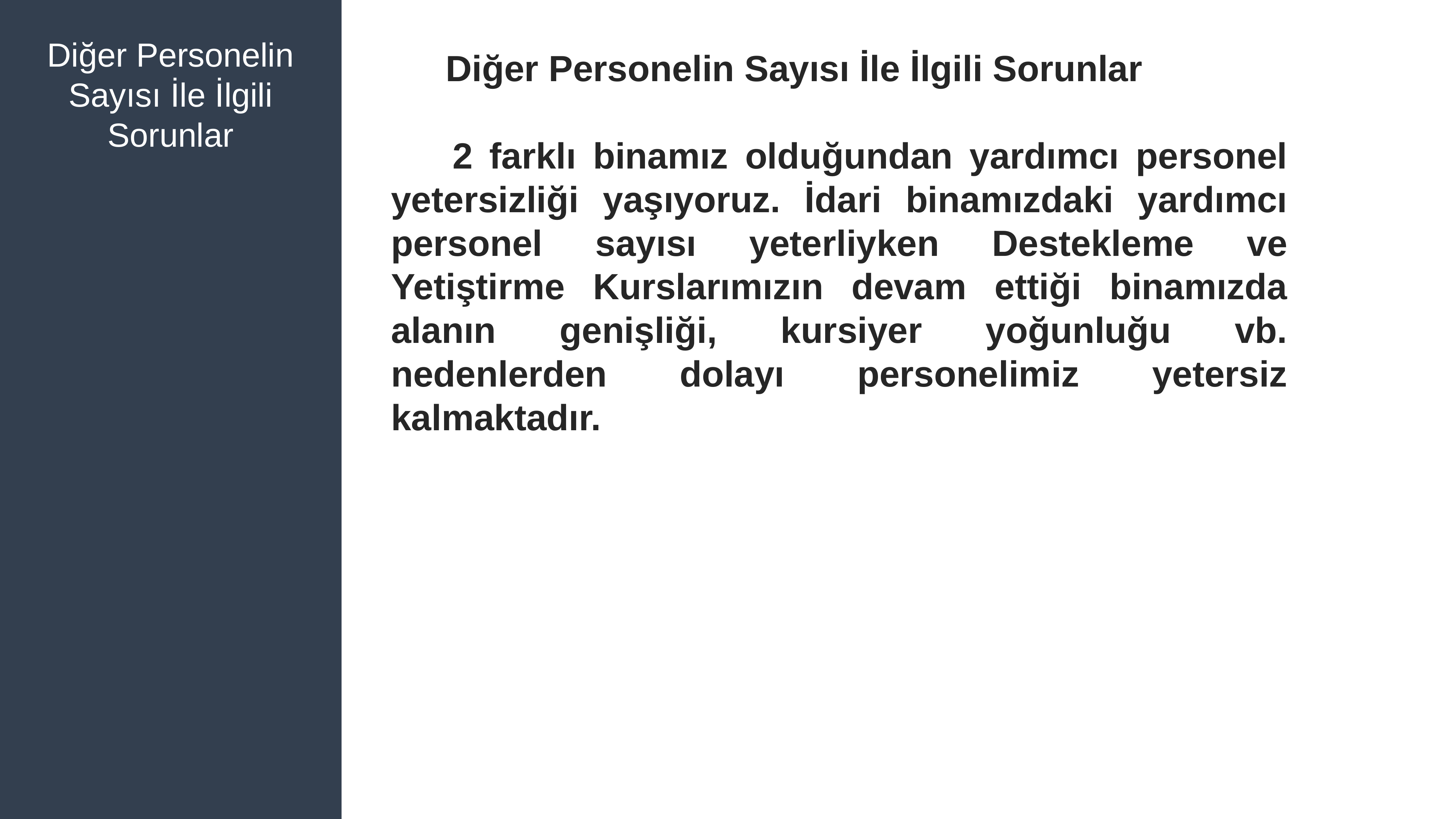

Diğer Personelin Sayısı İle İlgili Sorunlar
	Diğer Personelin Sayısı İle İlgili Sorunlar

 	2 farklı binamız olduğundan yardımcı personel yetersizliği yaşıyoruz. İdari binamızdaki yardımcı personel sayısı yeterliyken Destekleme ve Yetiştirme Kurslarımızın devam ettiği binamızda alanın genişliği, kursiyer yoğunluğu vb. nedenlerden dolayı personelimiz yetersiz kalmaktadır.